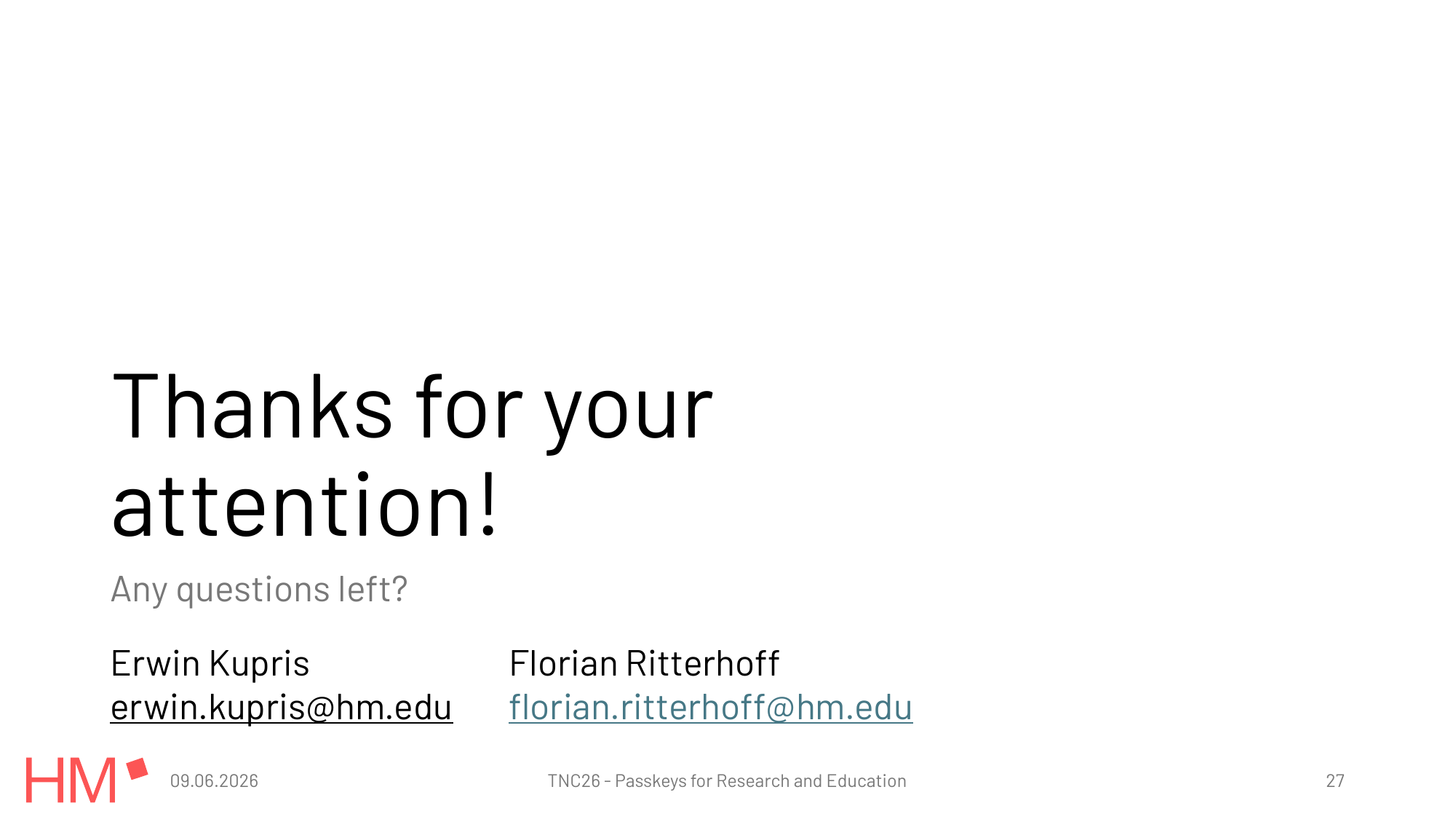

# Thanks for your attention!
Any questions left?
Erwin Kupris
erwin.kupris@hm.edu
Florian Ritterhoff
florian.ritterhoff@hm.edu

09.06.2026
TNC26 - Passkeys for Research and Education
27